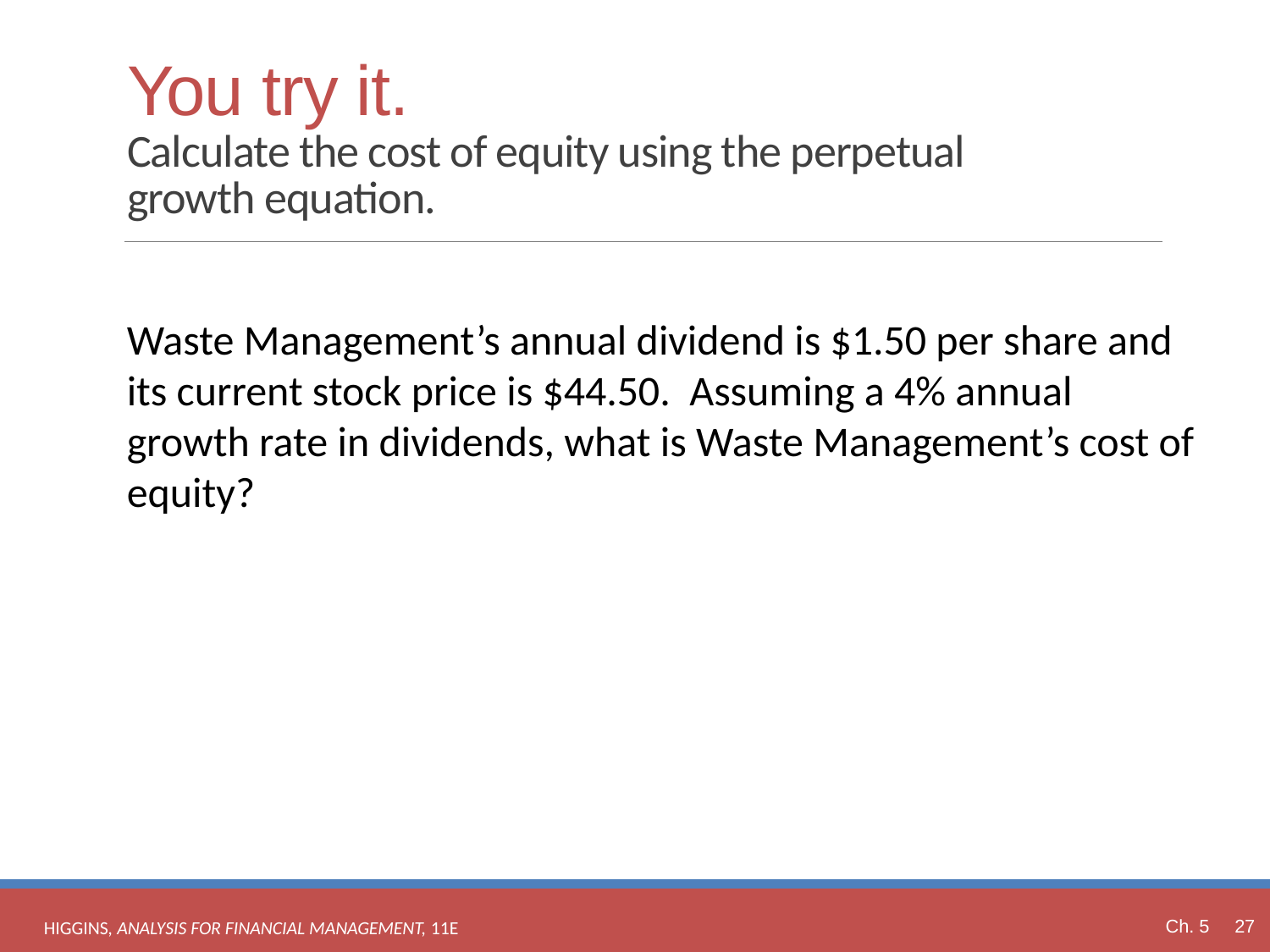

# You try it. Calculate the cost of equity using the perpetual growth equation.
Waste Management’s annual dividend is $1.50 per share and its current stock price is $44.50.  Assuming a 4% annual growth rate in dividends, what is Waste Management’s cost of equity?
Ch. 5     27